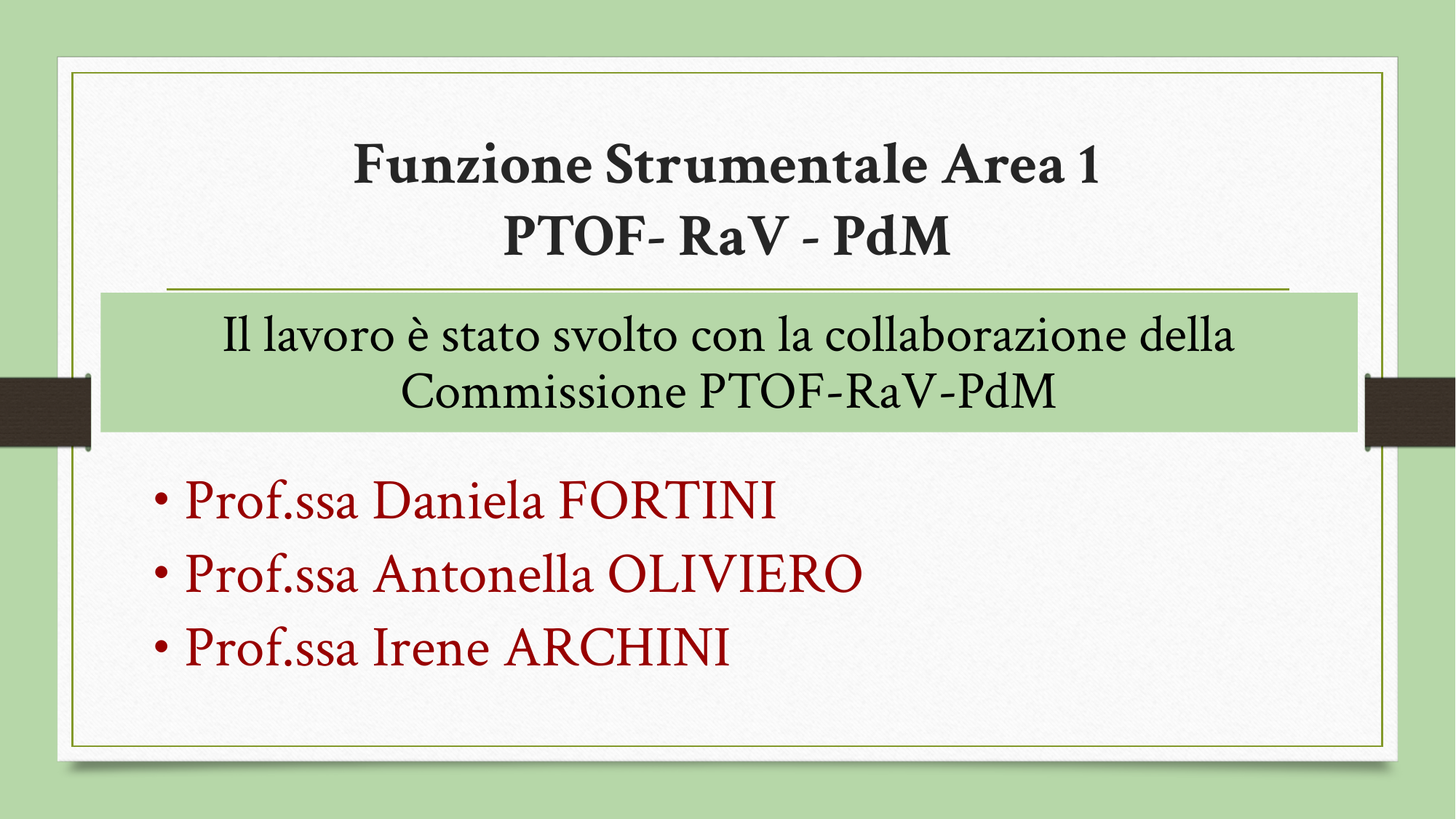

# Funzione Strumentale Area 1
PTOF- RaV - PdM
Il lavoro è stato svolto con la collaborazione della Commissione PTOF-RaV-PdM

Prof.ssa Daniela FORTINI
Prof.ssa Antonella OLIVIERO
Prof.ssa Irene ARCHINI